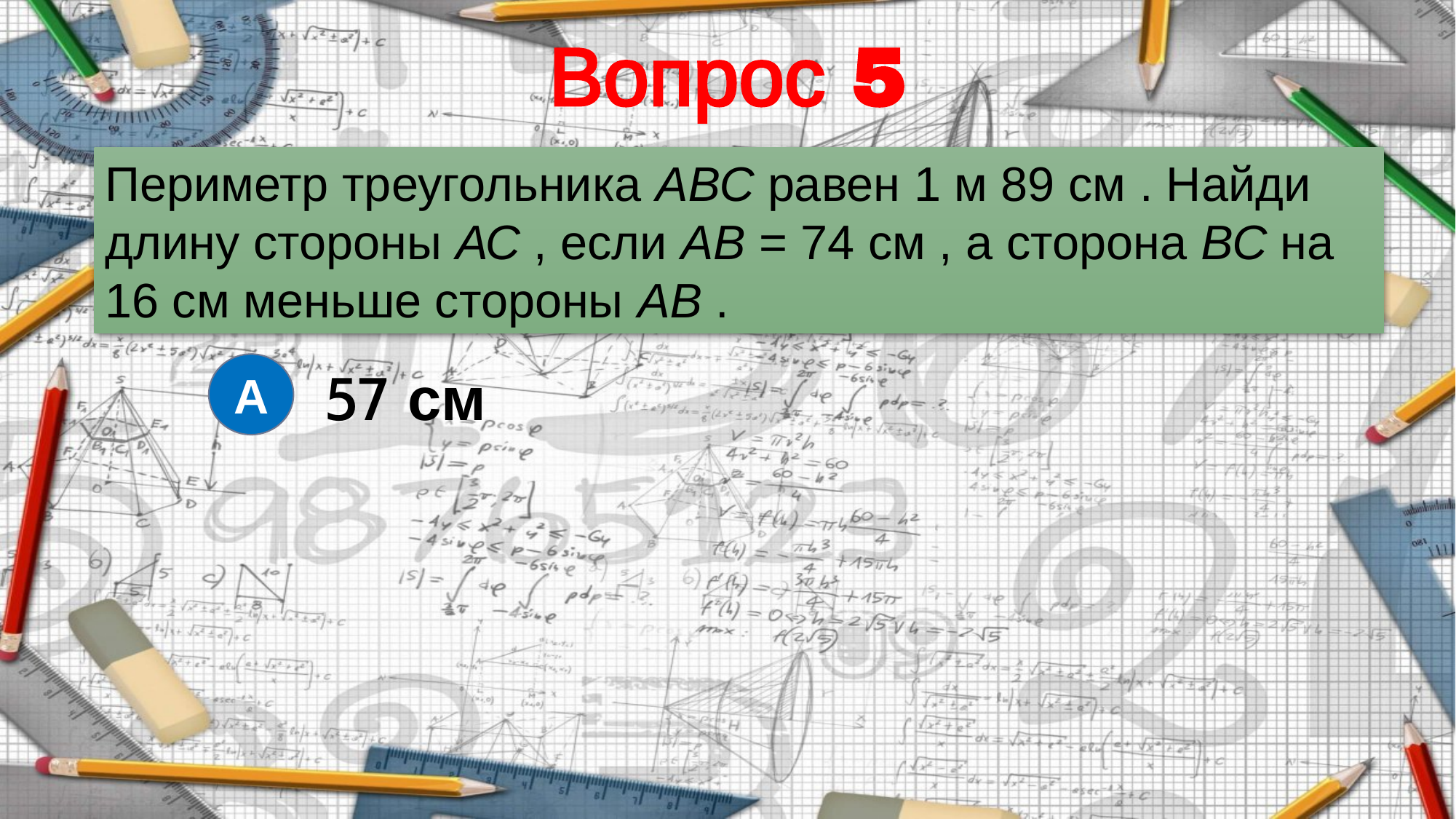

Вопрос 5
Периметр треугольника АВС равен 1 м 89 см . Найди длину стороны АС , если АВ = 74 см , а сторона ВС на 16 см меньше стороны АВ .
А
57 см